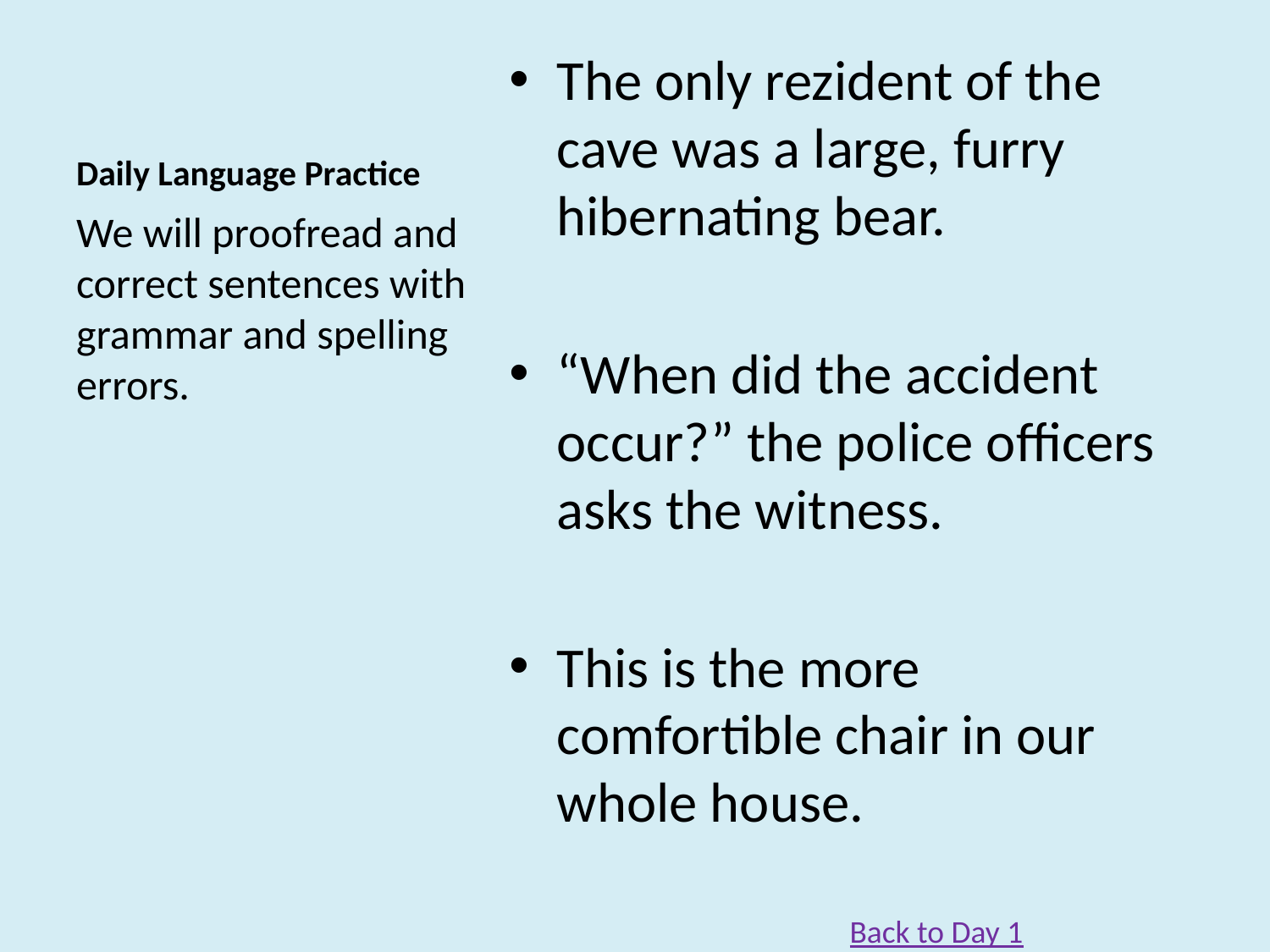

# Daily Language Practice
The only rezident of the cave was a large, furry hibernating bear.

“When did the accident occur?” the police officers asks the witness.

This is the more comfortible chair in our whole house.
We will proofread and correct sentences with grammar and spelling errors.
Back to Day 1